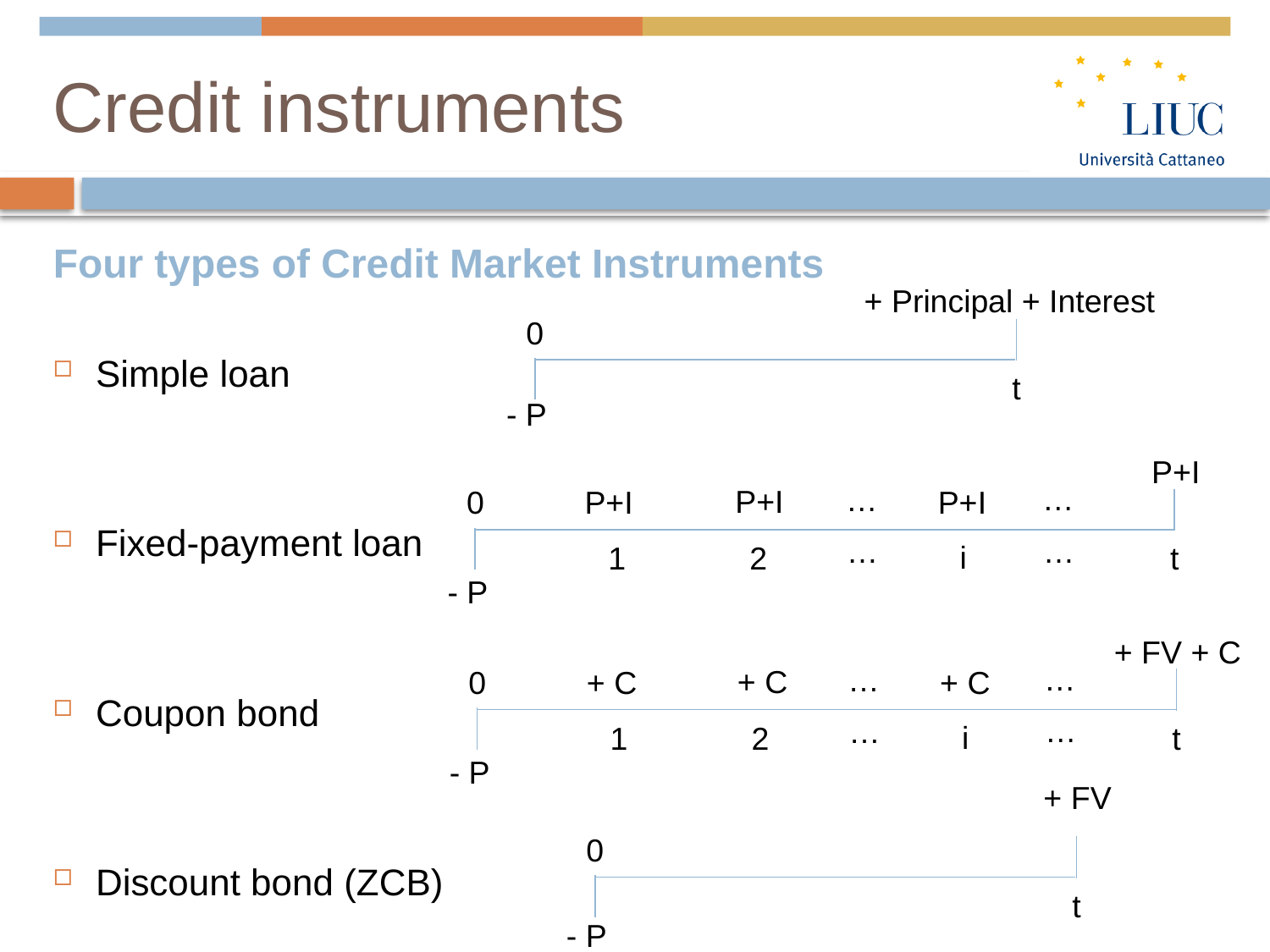

# Credit instruments
Four types of Credit Market Instruments
Simple loan
Fixed-payment loan
Coupon bond
Discount bond (ZCB)
+ Principal + Interest
0
t
- P
P+I
…
…
P+I
P+I
0
P+I
…
…
i
t
2
1
- P
+ FV + C
…
…
+ C
+ C
0
+ C
…
…
i
t
2
1
- P
+ FV
0
t
- P